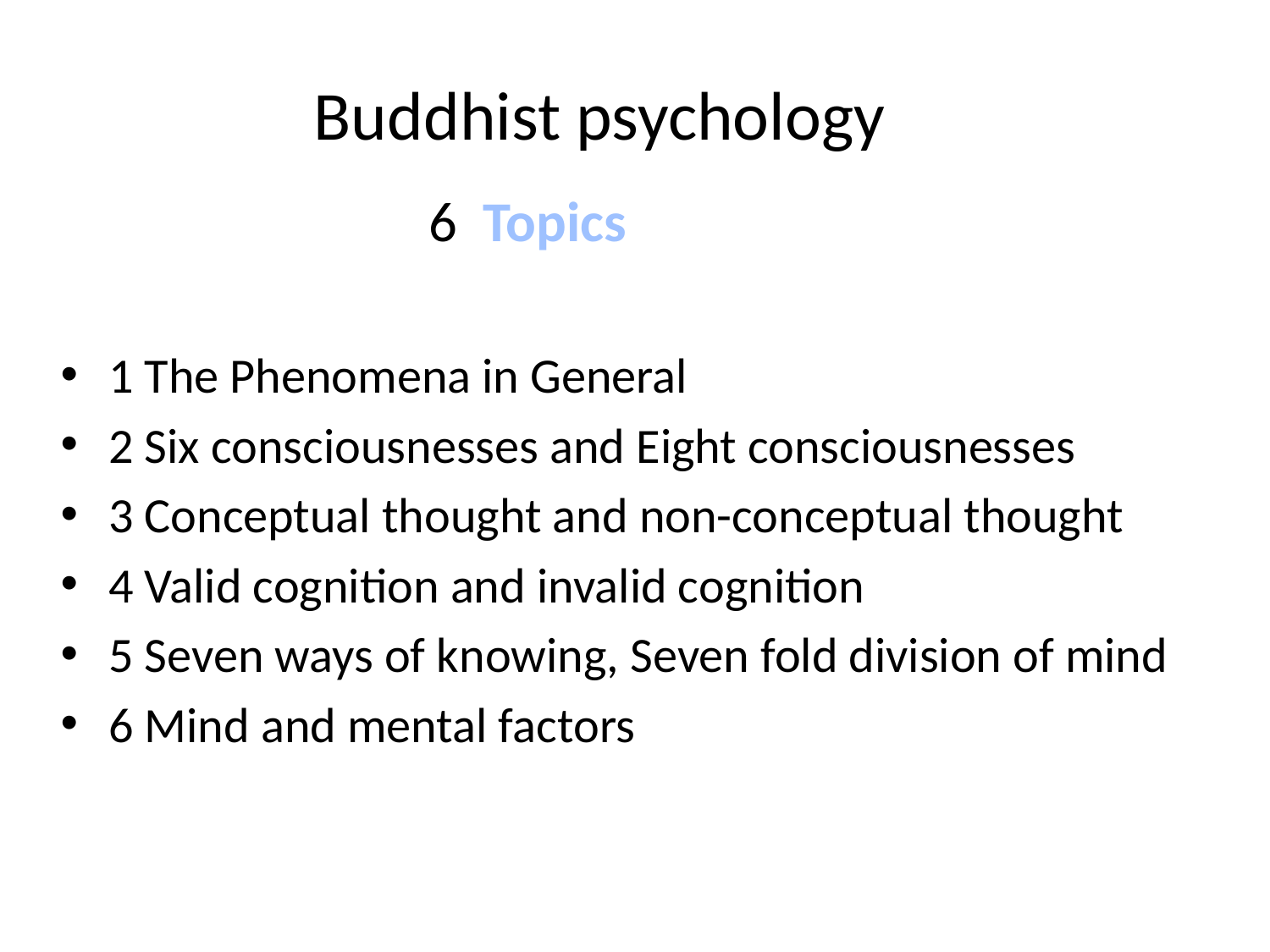

# Buddhist psychology
                             6  Topics

1 The Phenomena in General
2 Six consciousnesses and Eight consciousnesses
3 Conceptual thought and non-conceptual thought
4 Valid cognition and invalid cognition
5 Seven ways of knowing, Seven fold division of mind
6 Mind and mental factors